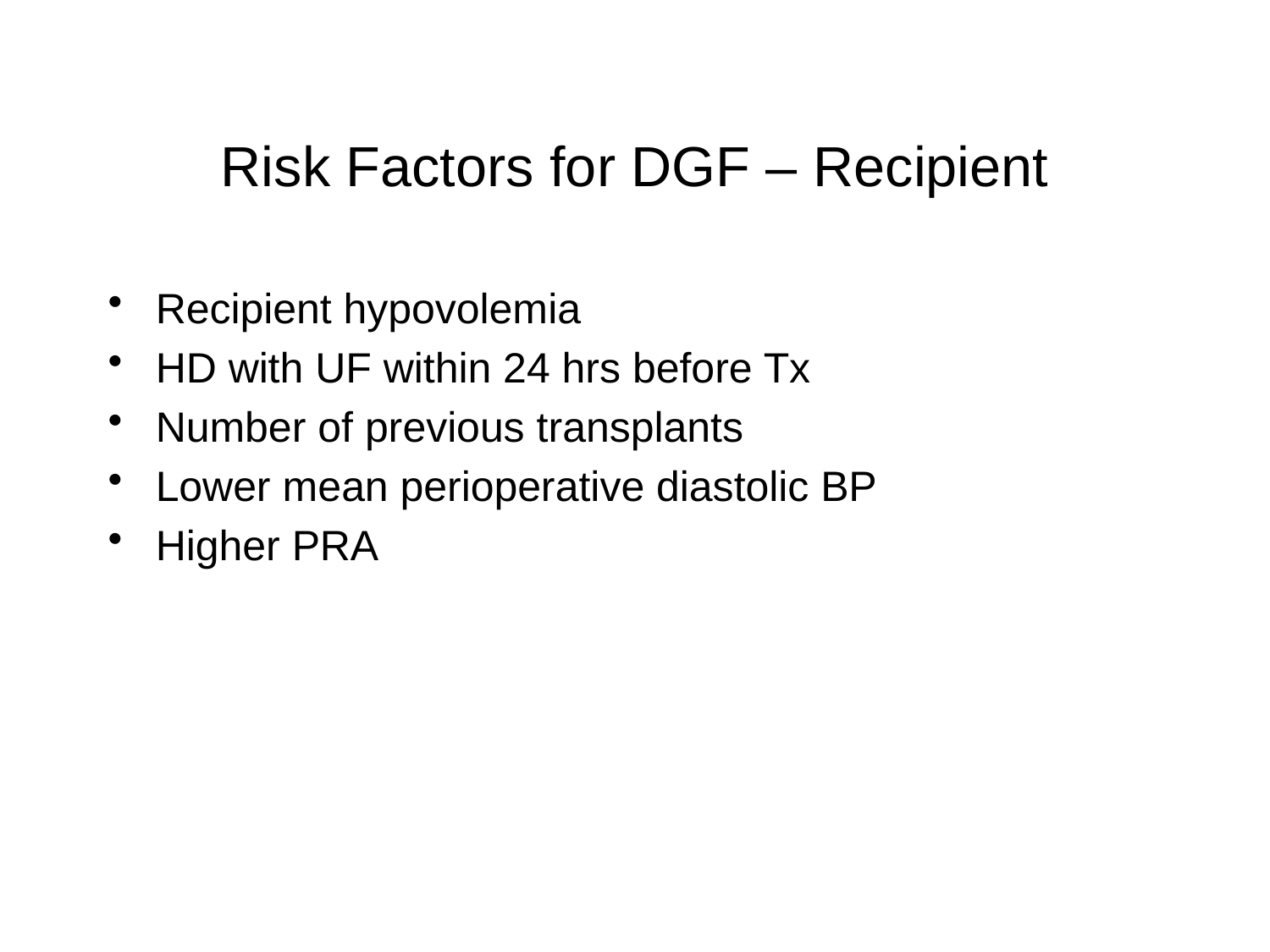

# Risk Factors for DGF – Recipient
Recipient hypovolemia
HD with UF within 24 hrs before Tx
Number of previous transplants
Lower mean perioperative diastolic BP
Higher PRA